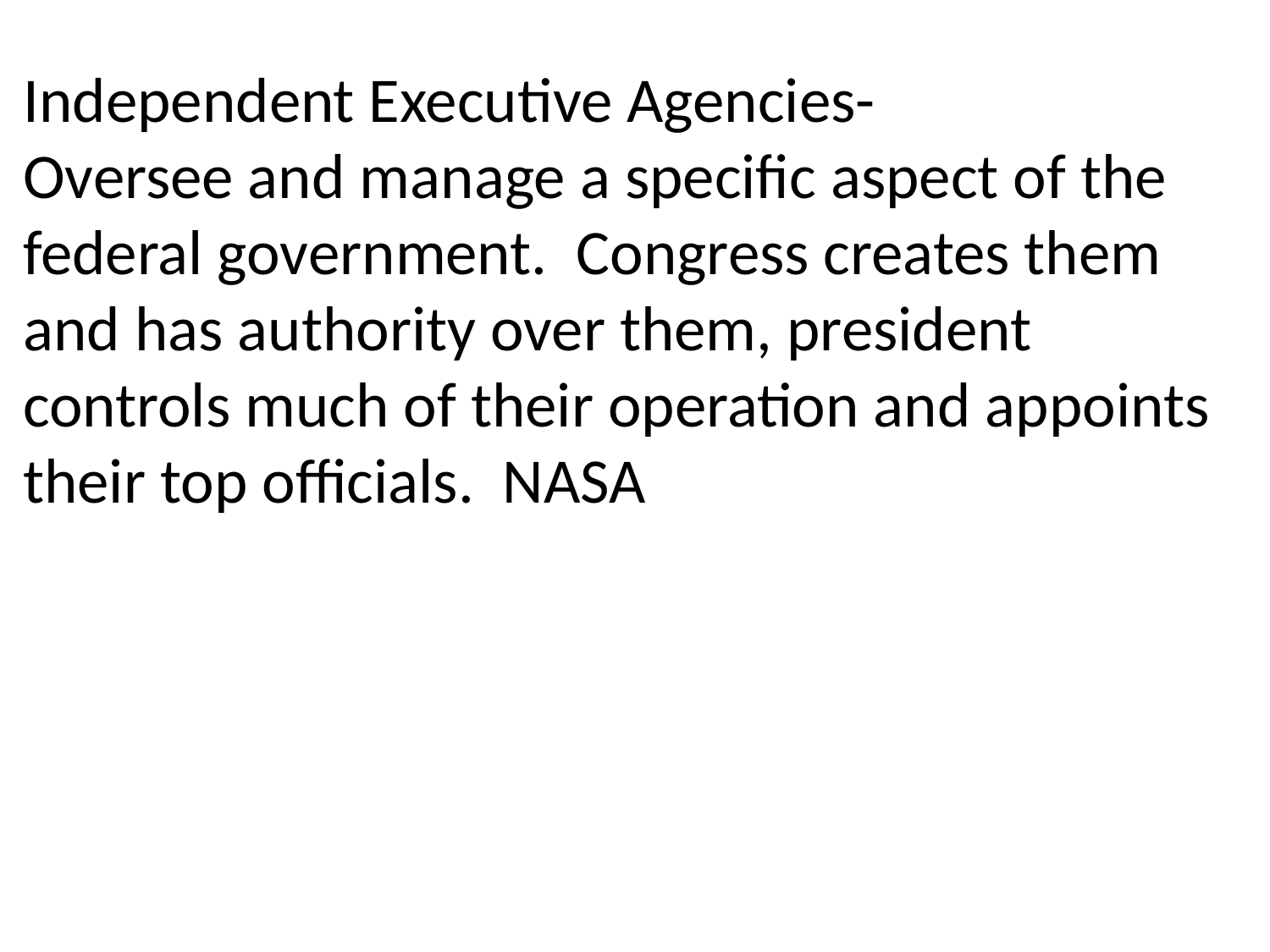

Independent Executive Agencies-
Oversee and manage a specific aspect of the federal government.  Congress creates them and has authority over them, president controls much of their operation and appoints their top officials.  NASA